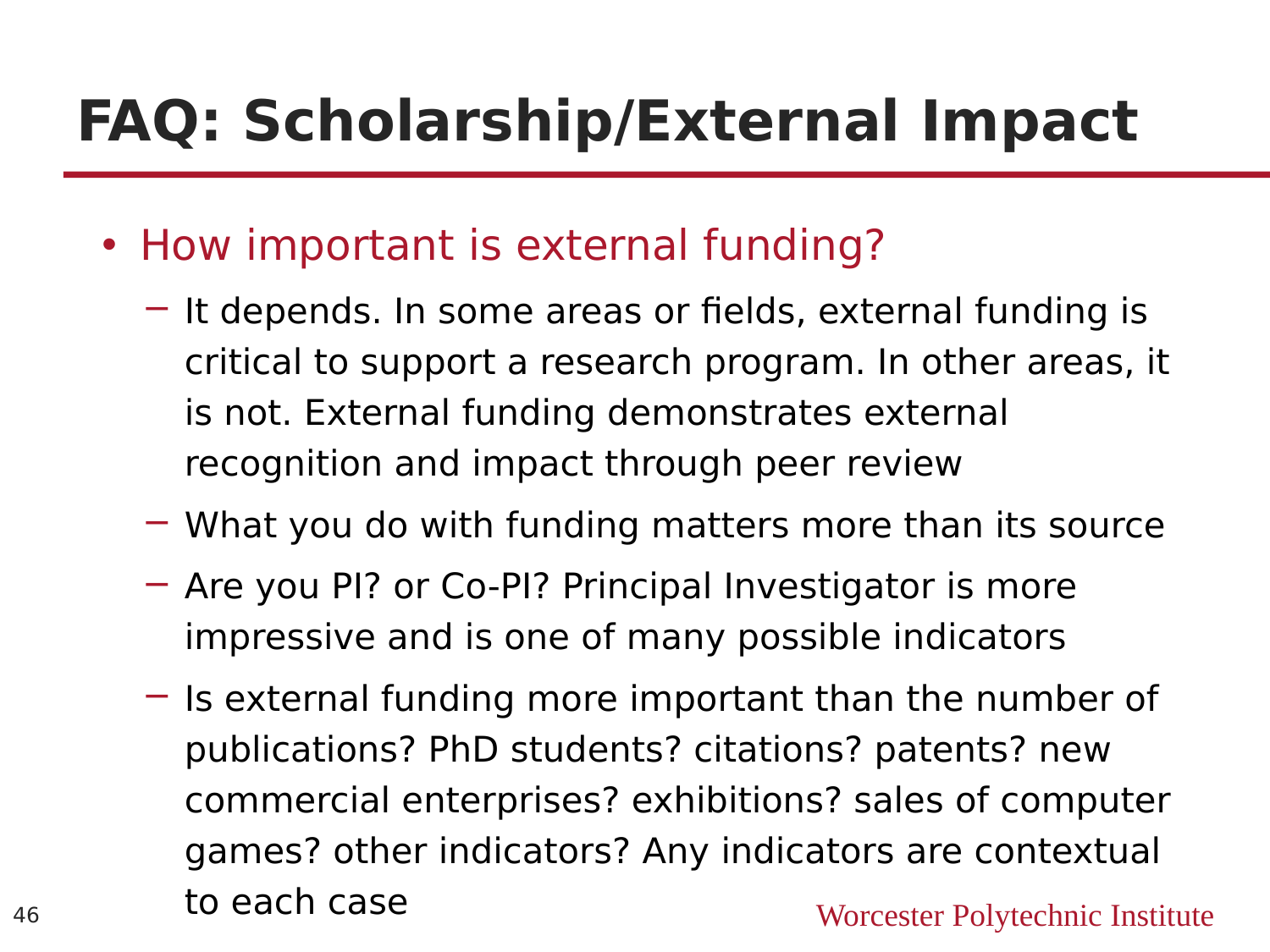

# FAQ: Scholarship/External Impact
How important is external funding?
It depends. In some areas or fields, external funding is critical to support a research program. In other areas, it is not. External funding demonstrates external recognition and impact through peer review
What you do with funding matters more than its source
Are you PI? or Co-PI? Principal Investigator is more impressive and is one of many possible indicators
Is external funding more important than the number of publications? PhD students? citations? patents? new commercial enterprises? exhibitions? sales of computer games? other indicators? Any indicators are contextual to each case
46